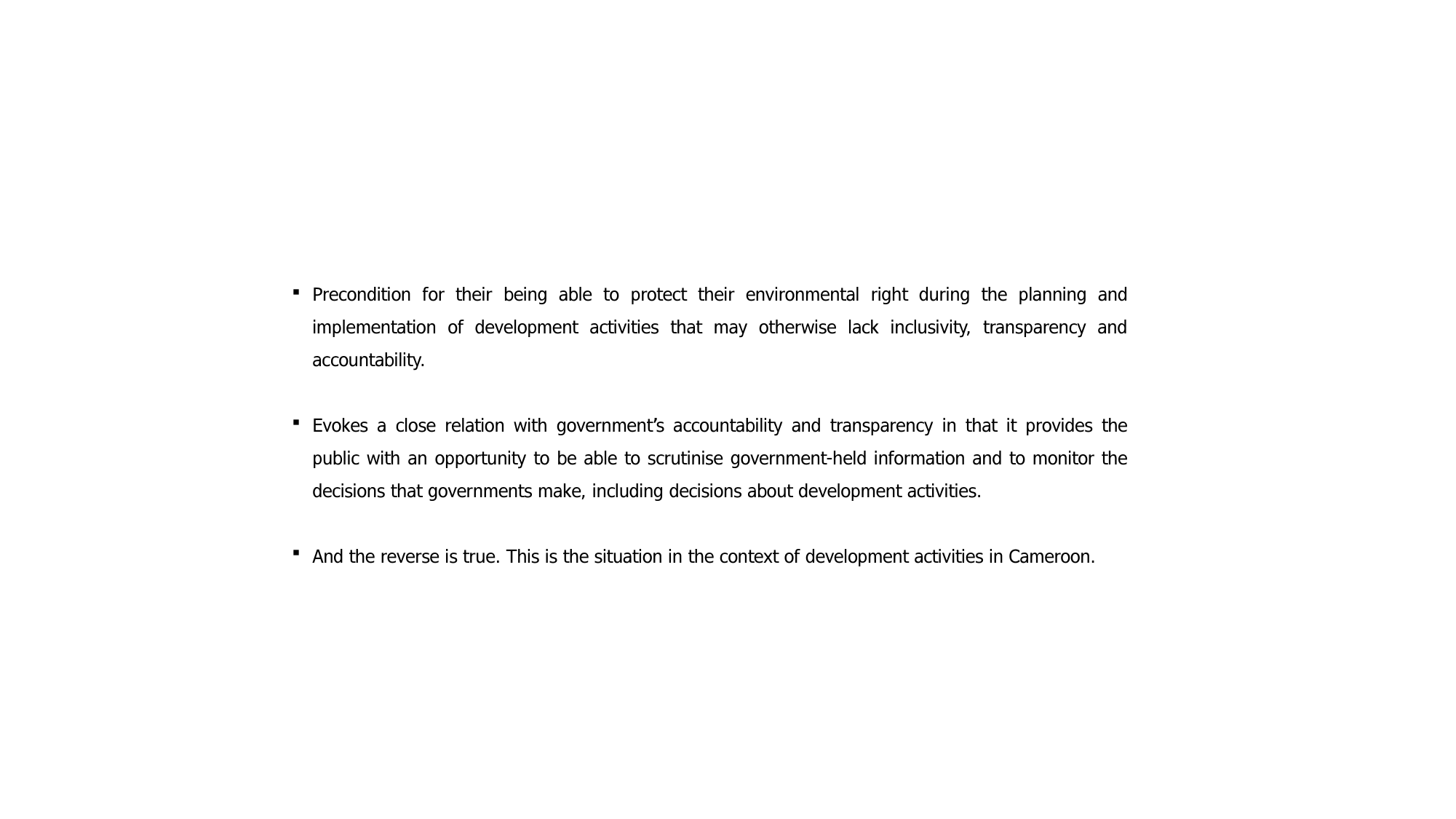

Precondition for their being able to protect their environmental right during the planning and implementation of development activities that may otherwise lack inclusivity, transparency and accountability.

Evokes a close relation with government’s accountability and transparency in that it provides the public with an opportunity to be able to scrutinise government-held information and to monitor the decisions that governments make, including decisions about development activities.

And the reverse is true. This is the situation in the context of development activities in Cameroon.